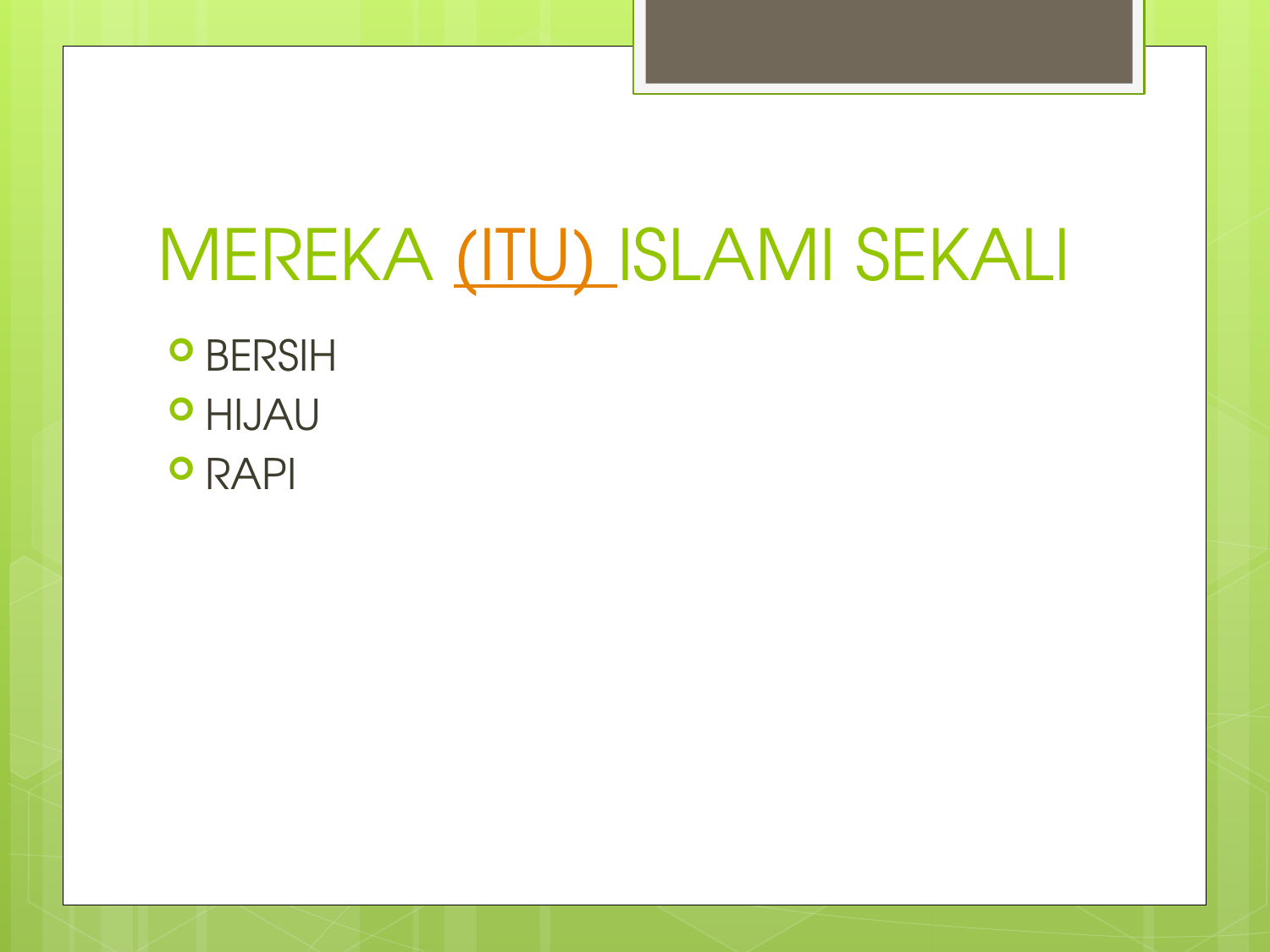

# MEREKA (ITU) ISLAMI SEKALI
BERSIH
HIJAU
RAPI